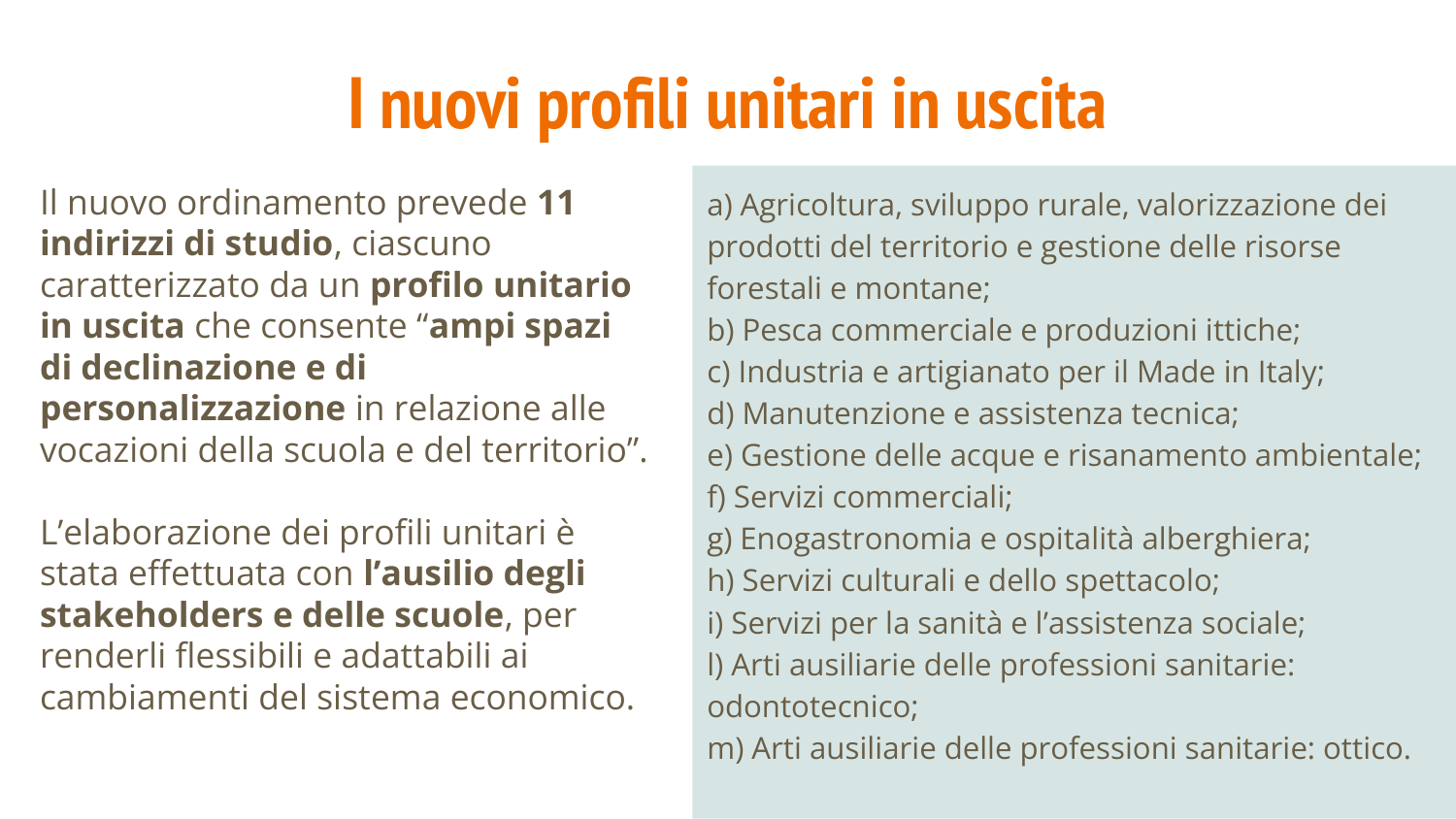

# I nuovi profili unitari in uscita
Il nuovo ordinamento prevede 11 indirizzi di studio, ciascuno caratterizzato da un profilo unitario in uscita che consente “ampi spazi di declinazione e di personalizzazione in relazione alle vocazioni della scuola e del territorio”.

L’elaborazione dei profili unitari è stata effettuata con l’ausilio degli stakeholders e delle scuole, per renderli flessibili e adattabili ai cambiamenti del sistema economico.
a) Agricoltura, sviluppo rurale, valorizzazione dei prodotti del territorio e gestione delle risorse forestali e montane;
b) Pesca commerciale e produzioni ittiche;
c) Industria e artigianato per il Made in Italy;
d) Manutenzione e assistenza tecnica;
e) Gestione delle acque e risanamento ambientale;
f) Servizi commerciali;
g) Enogastronomia e ospitalità alberghiera;
h) Servizi culturali e dello spettacolo;
i) Servizi per la sanità e l’assistenza sociale;
l) Arti ausiliarie delle professioni sanitarie: odontotecnico;
m) Arti ausiliarie delle professioni sanitarie: ottico.